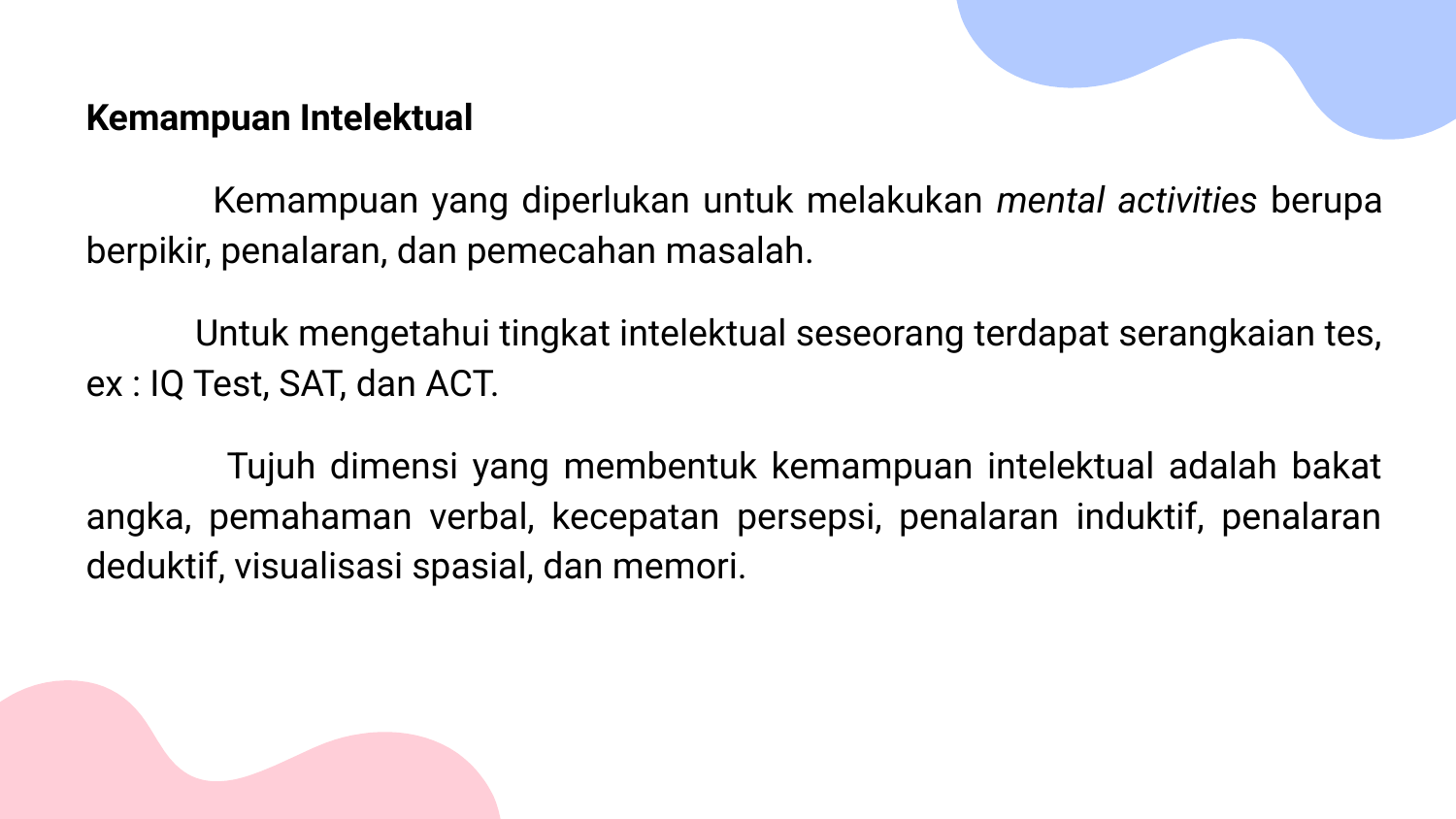

Kemampuan Intelektual
          Kemampuan yang diperlukan untuk melakukan mental activities berupa berpikir, penalaran, dan pemecahan masalah.
            Untuk mengetahui tingkat intelektual seseorang terdapat serangkaian tes, ex : IQ Test, SAT, dan ACT.
          Tujuh dimensi yang membentuk kemampuan intelektual adalah bakat angka, pemahaman verbal, kecepatan persepsi, penalaran induktif, penalaran deduktif, visualisasi spasial, dan memori.